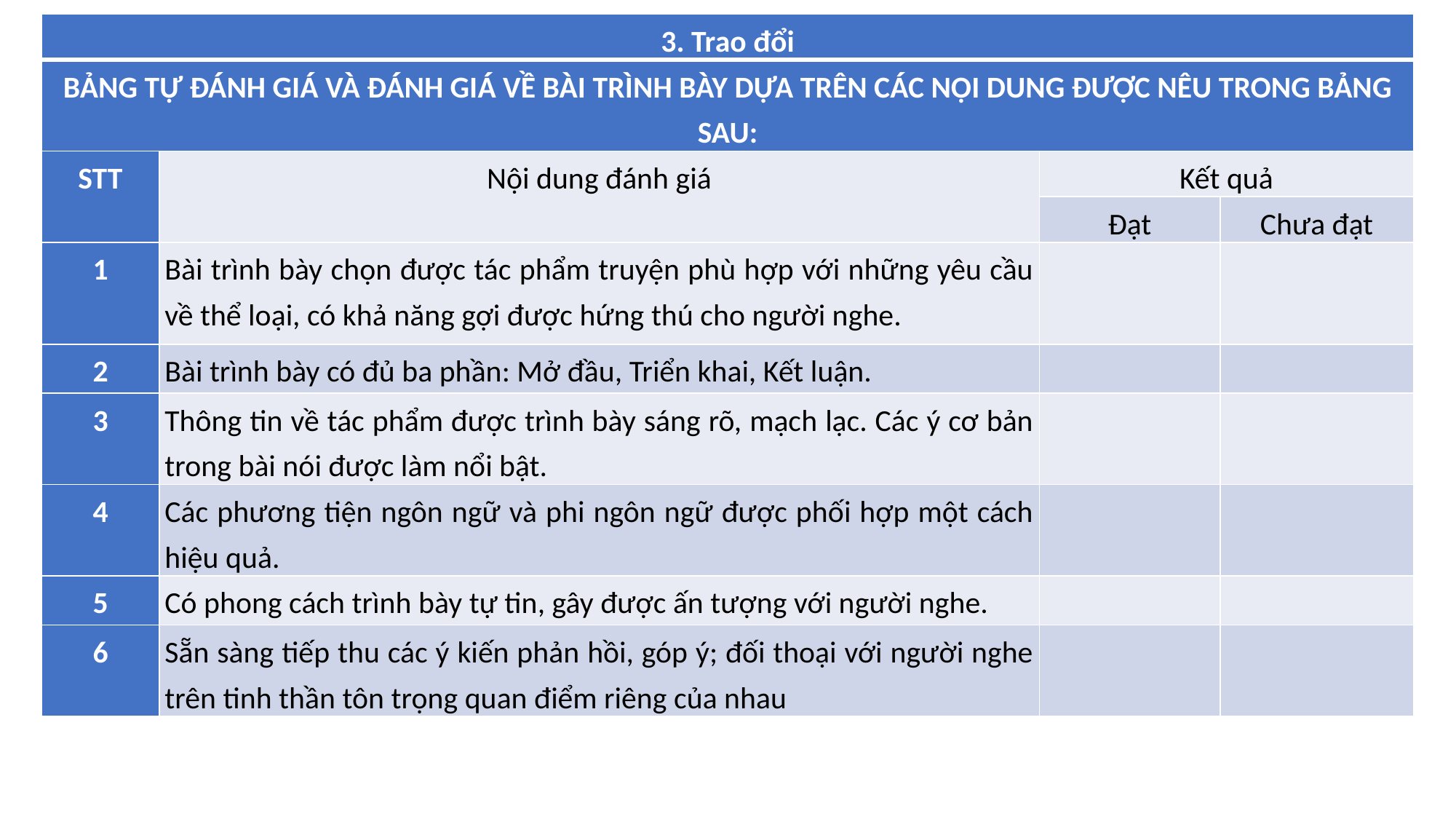

| 3. Trao đổi |  |  |  |
| --- | --- | --- | --- |
| BẢNG TỰ ĐÁNH GIÁ VÀ ĐÁNH GIÁ VỀ BÀI TRÌNH BÀY DỰA TRÊN CÁC NỘI DUNG ĐƯỢC NÊU TRONG BẢNG SAU: |  |  |  |
| STT | Nội dung đánh giá | Kết quả |  |
|  |  | Đạt | Chưa đạt |
| 1 | Bài trình bày chọn được tác phẩm truyện phù hợp với những yêu cầu về thể loại, có khả năng gợi được hứng thú cho người nghe. |  |  |
| 2 | Bài trình bày có đủ ba phần: Mở đầu, Triển khai, Kết luận. |  |  |
| 3 | Thông tin về tác phẩm được trình bày sáng rõ, mạch lạc. Các ý cơ bản trong bài nói được làm nổi bật. |  |  |
| 4 | Các phương tiện ngôn ngữ và phi ngôn ngữ được phối hợp một cách hiệu quả. |  |  |
| 5 | Có phong cách trình bày tự tin, gây được ấn tượng với người nghe. |  |  |
| 6 | Sẵn sàng tiếp thu các ý kiến phản hồi, góp ý; đối thoại với người nghe trên tinh thần tôn trọng quan điểm riêng của nhau |  |  |